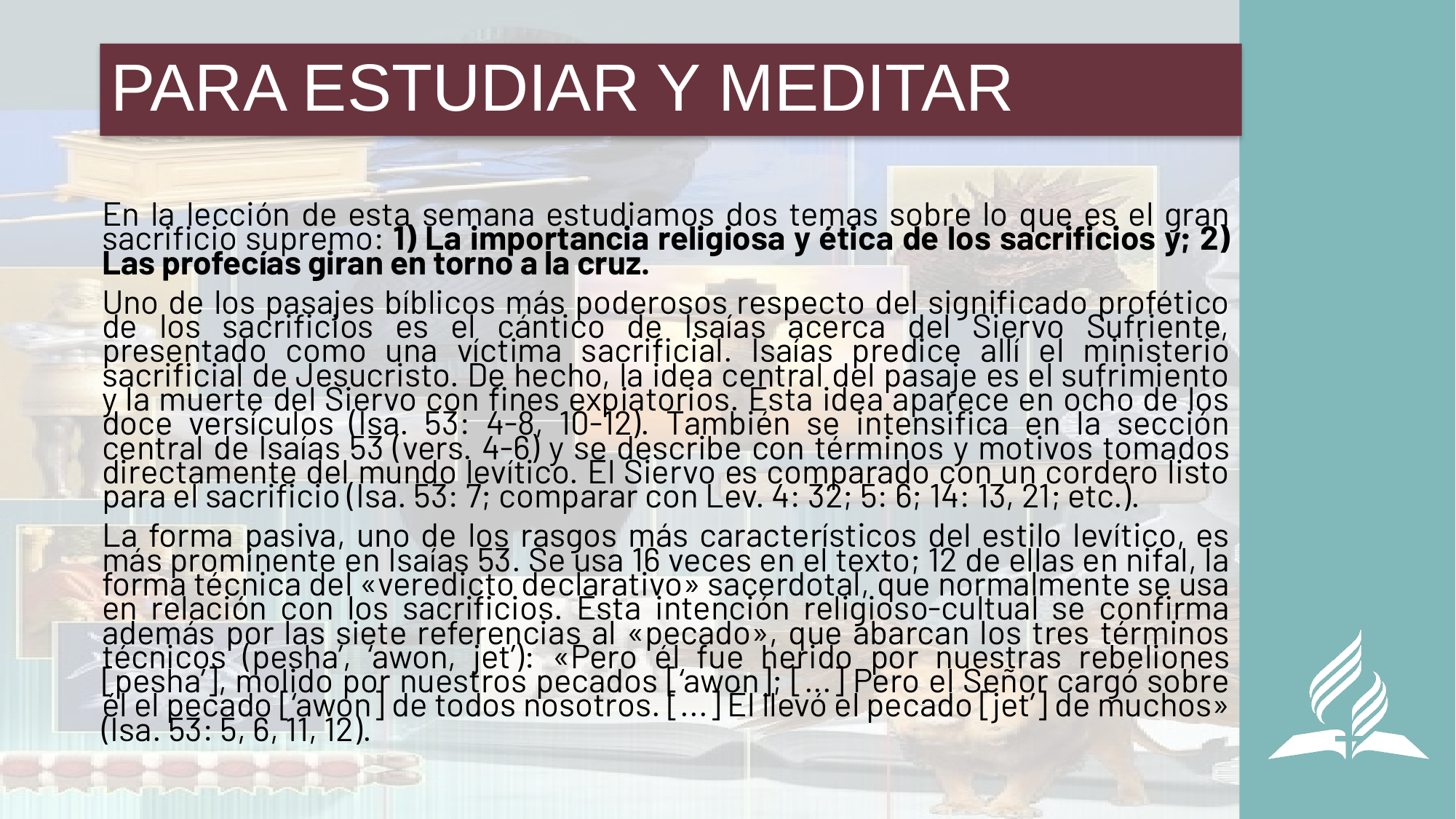

# PARA ESTUDIAR Y MEDITAR
En la lección de esta semana estudiamos dos temas sobre lo que es el gran sacrificio supremo: 1) La importancia religiosa y ética de los sacrificios y; 2) Las profecías giran en torno a la cruz.
Uno de los pasajes bíblicos más poderosos respecto del significado profético de los sacrificios es el cántico de Isaías acerca del Siervo Sufriente, presentado como una víctima sacrificial. Isaías predice allí el ministerio sacrificial de Jesucristo. De hecho, la idea central del pasaje es el sufrimiento y la muerte del Siervo con fines expiatorios. Esta idea aparece en ocho de los doce versículos (Isa. 53: 4-8, 10-12). También se intensifica en la sección central de Isaías 53 (vers. 4-6) y se describe con términos y motivos tomados directamente del mundo levítico. El Siervo es comparado con un cordero listo para el sacrificio (Isa. 53: 7; comparar con Lev. 4: 32; 5: 6; 14: 13, 21; etc.).
La forma pasiva, uno de los rasgos más característicos del estilo levítico, es más prominente en Isaías 53. Se usa 16 veces en el texto; 12 de ellas en nifal, la forma técnica del «veredicto declarativo» sacerdotal, que normalmente se usa en relación con los sacrificios. Esta intención religioso-cultual se confirma además por las siete referencias al «pecado», que abarcan los tres términos técnicos (pesha’, ‘awon, jet’): «Pero él fue herido por nuestras rebeliones [pesha’], molido por nuestros pecados [‘awon]; [...] Pero el Señor cargó sobre él el pecado [‘awon] de todos nosotros. [...] Él llevó el pecado [jet’] de muchos» (Isa. 53: 5, 6, 11, 12).